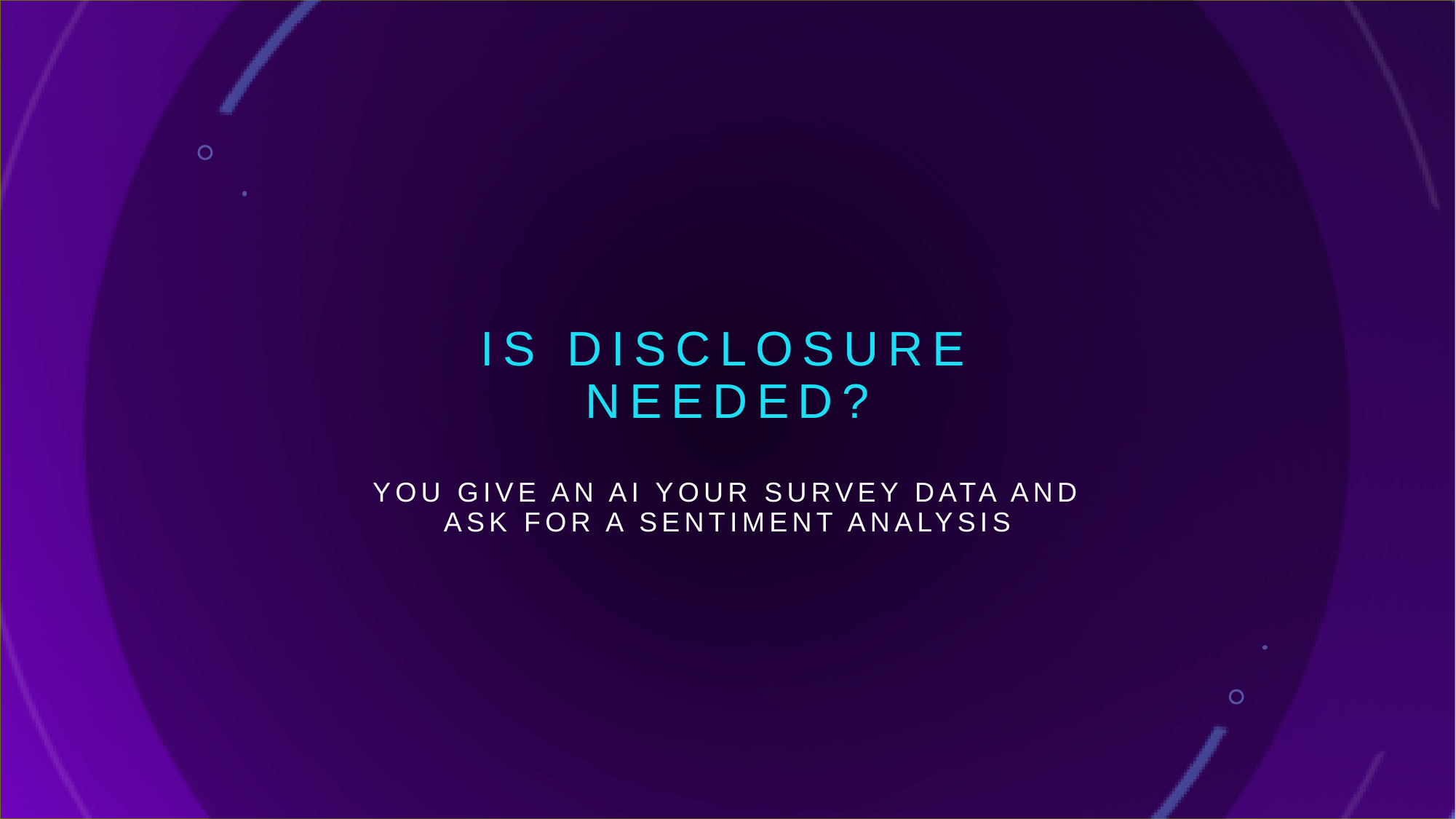

# Is disclosure needed?
You give an ai your survey data and ask for a sentiment analysis